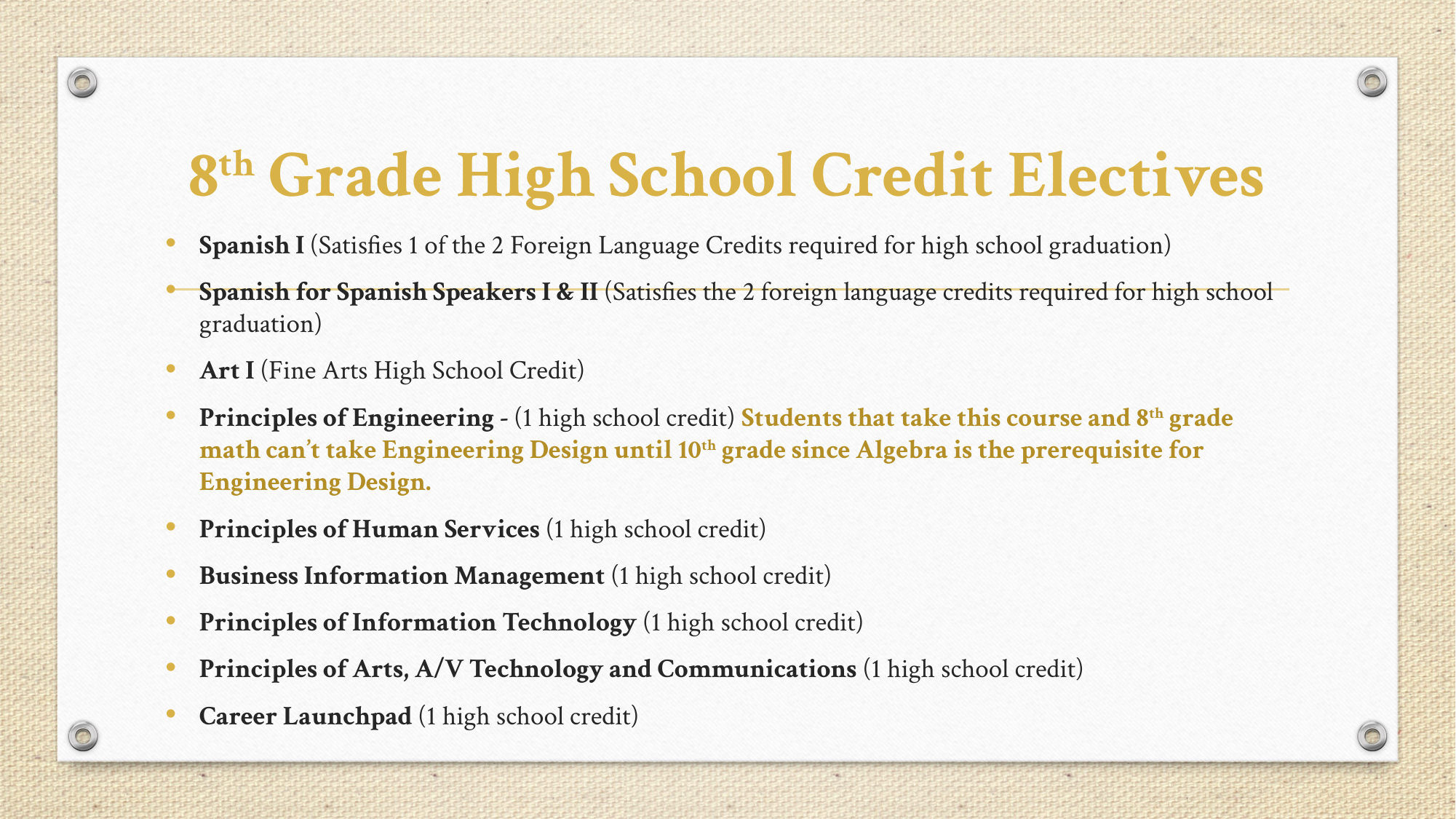

# 8th Grade High School Credit Electives
Spanish I (Satisfies 1 of the 2 Foreign Language Credits required for high school graduation)
Spanish for Spanish Speakers I & II (Satisfies the 2 foreign language credits required for high school graduation)
Art I (Fine Arts High School Credit)
Principles of Engineering - (1 high school credit) Students that take this course and 8th grade math can’t take Engineering Design until 10th grade since Algebra is the prerequisite for Engineering Design.
Principles of Human Services (1 high school credit)
Business Information Management (1 high school credit)
Principles of Information Technology (1 high school credit)
Principles of Arts, A/V Technology and Communications (1 high school credit)
Career Launchpad (1 high school credit)